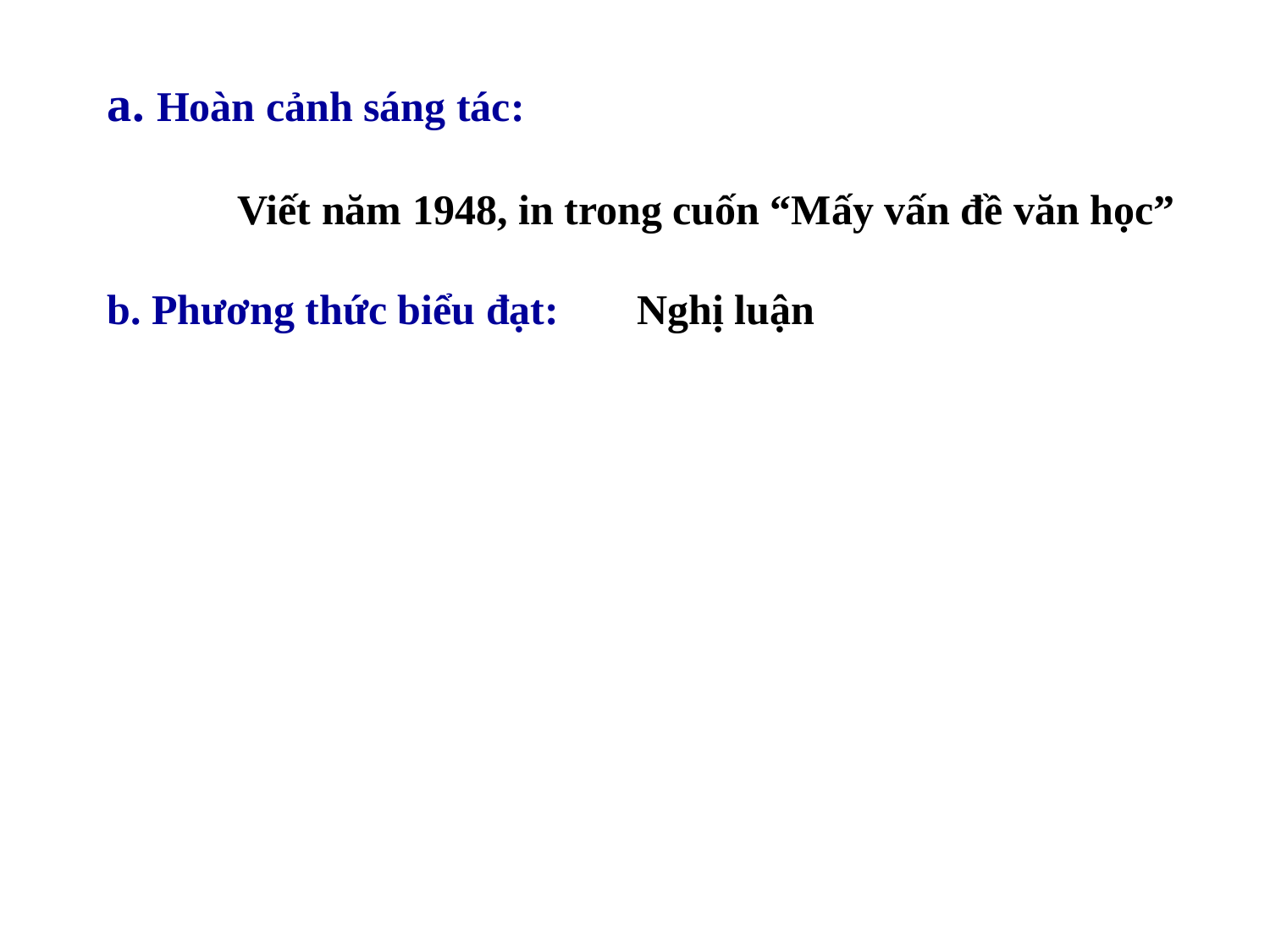

a. Hoàn cảnh sáng tác:
Viết năm 1948, in trong cuốn “Mấy vấn đề văn học”
b. Phương thức biểu đạt:
Nghị luận